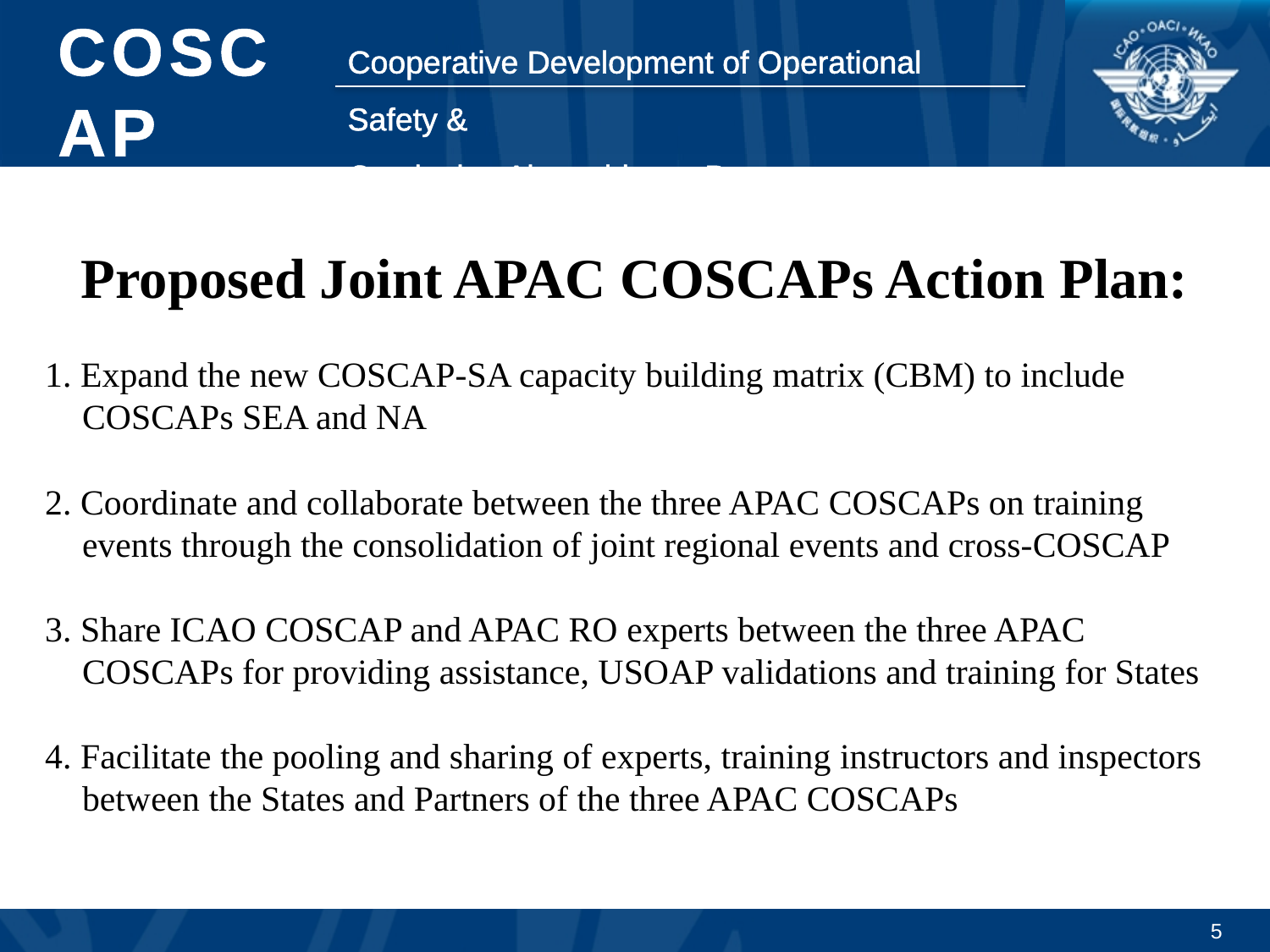

Proposed Joint APAC COSCAPs Action Plan:

1. Expand the new COSCAP-SA capacity building matrix (CBM) to include COSCAPs SEA and NA

2. Coordinate and collaborate between the three APAC COSCAPs on training events through the consolidation of joint regional events and cross-COSCAP

3. Share ICAO COSCAP and APAC RO experts between the three APAC COSCAPs for providing assistance, USOAP validations and training for States

4. Facilitate the pooling and sharing of experts, training instructors and inspectors between the States and Partners of the three APAC COSCAPs
5